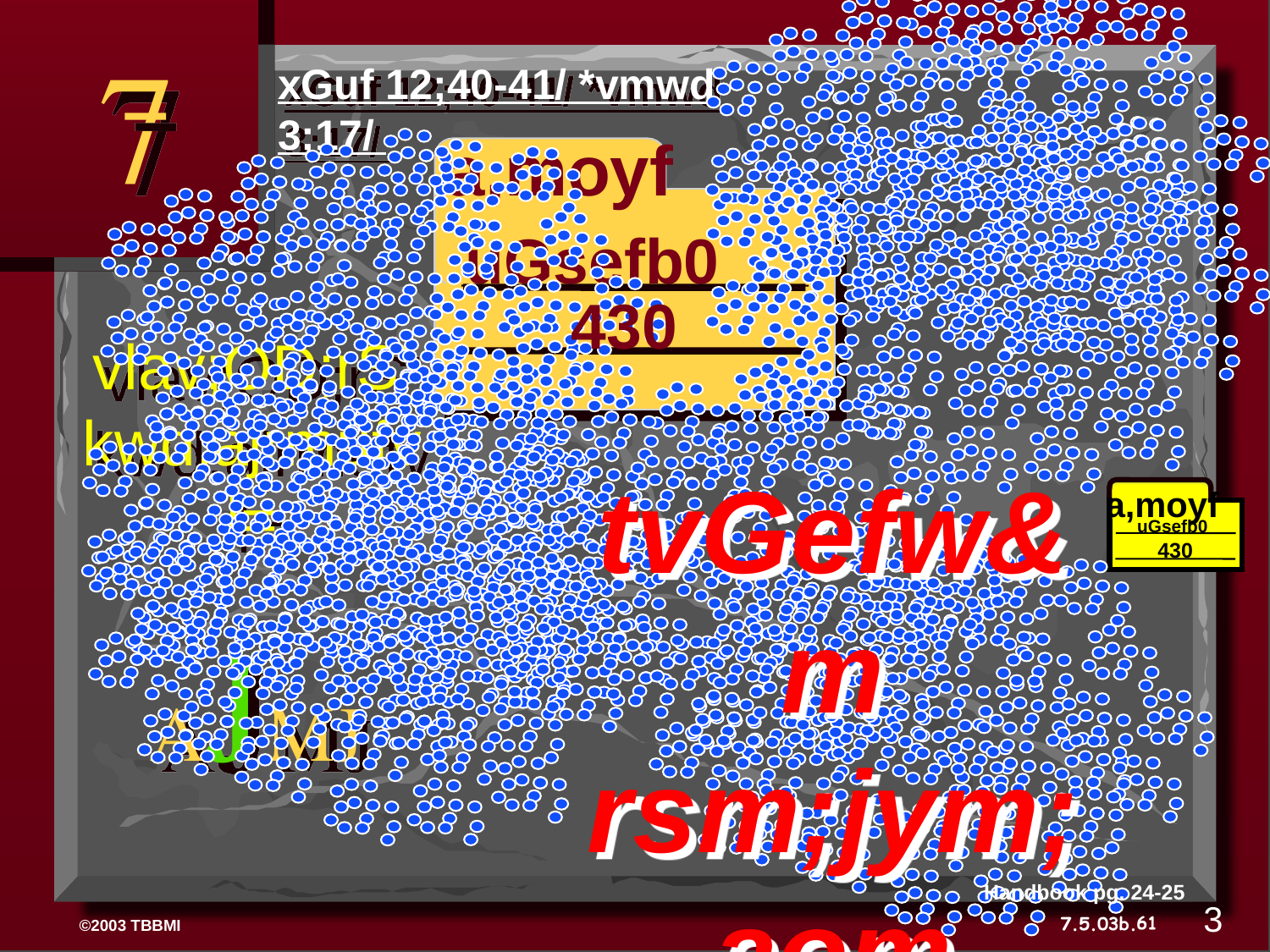

7
xGuf 12;40-41/ *vmwd 3;17/

   a,moyf

ABRAHAM

uGsefb0

430

vlav;OD;rS'kwd,ajrmufvl=

tvGefw&m rsm;jym;aom om;orD;rsm;

a,moyf

   uGsefb0

430

AJMJ

Handbook pg. 24-25
3
61